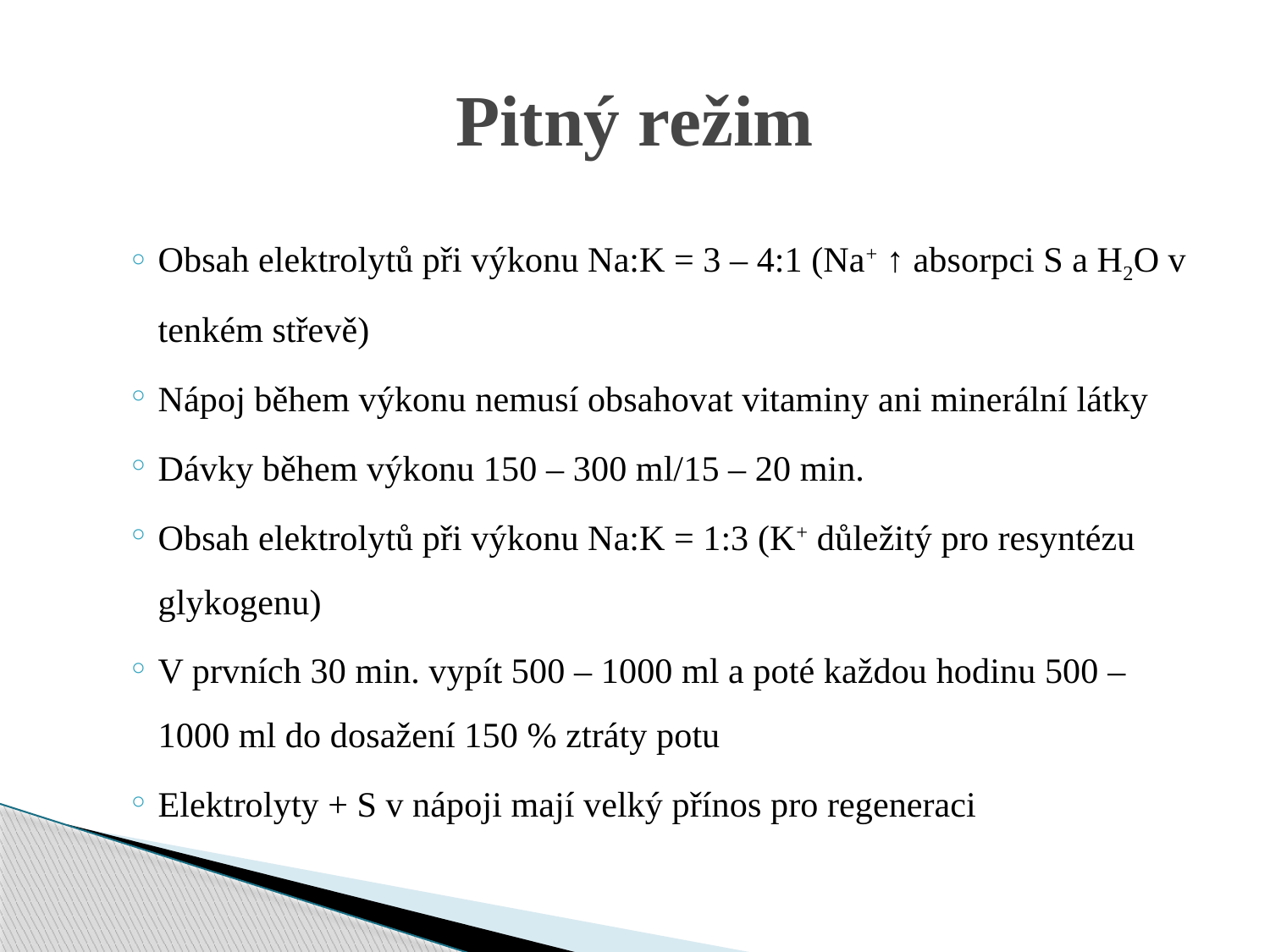

# Pitný režim
Obsah elektrolytů při výkonu Na:K = 3 – 4:1 (Na+ ↑ absorpci S a H2O v tenkém střevě)
Nápoj během výkonu nemusí obsahovat vitaminy ani minerální látky
Dávky během výkonu 150 – 300 ml/15 – 20 min.
Obsah elektrolytů při výkonu Na:K = 1:3 (K+ důležitý pro resyntézu glykogenu)
V prvních 30 min. vypít 500 – 1000 ml a poté každou hodinu 500 – 1000 ml do dosažení 150 % ztráty potu
Elektrolyty + S v nápoji mají velký přínos pro regeneraci